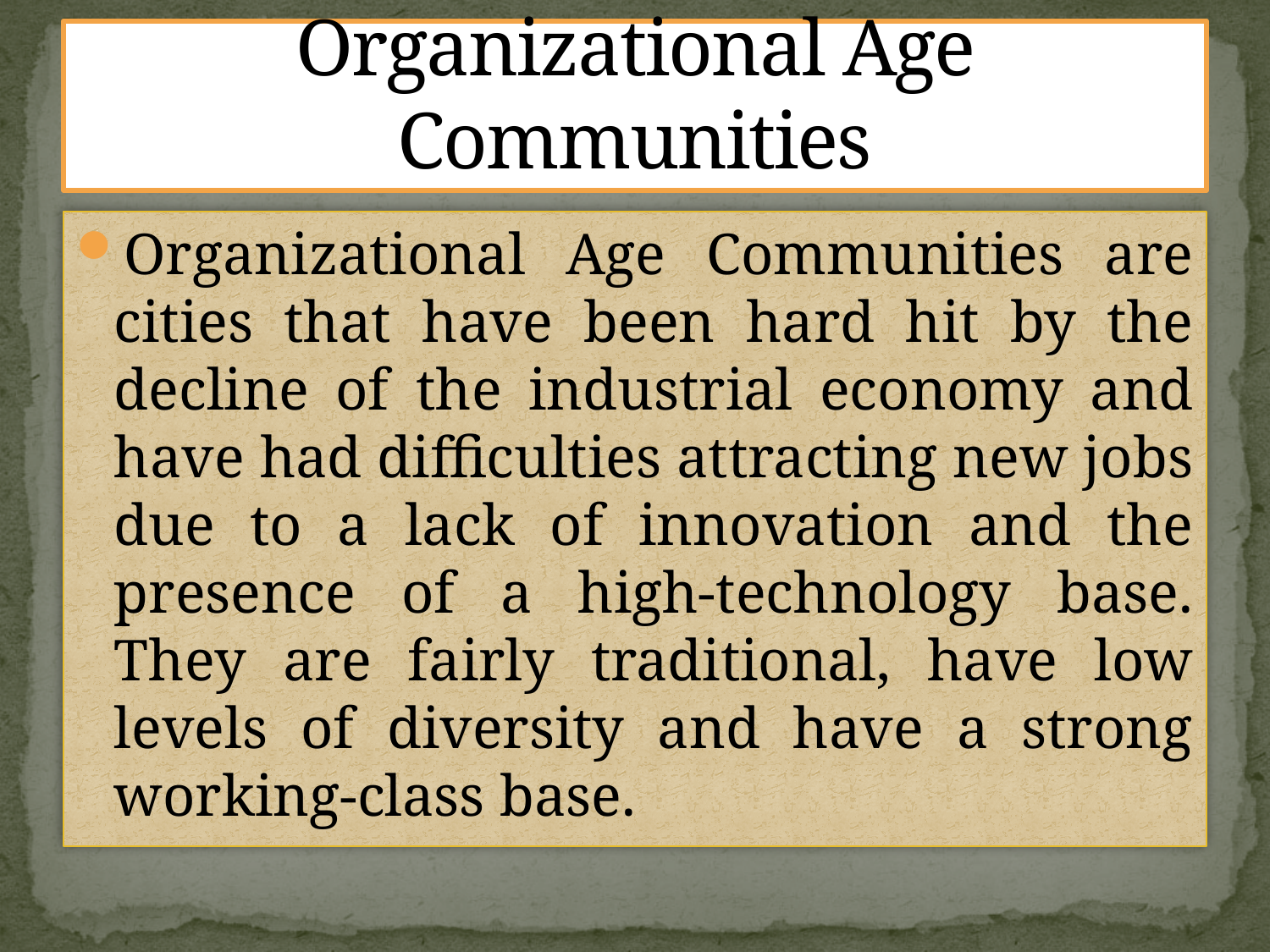

# Organizational Age Communities
Organizational Age Communities are cities that have been hard hit by the decline of the industrial economy and have had difficulties attracting new jobs due to a lack of innovation and the presence of a high-technology base. They are fairly traditional, have low levels of diversity and have a strong working-class base.